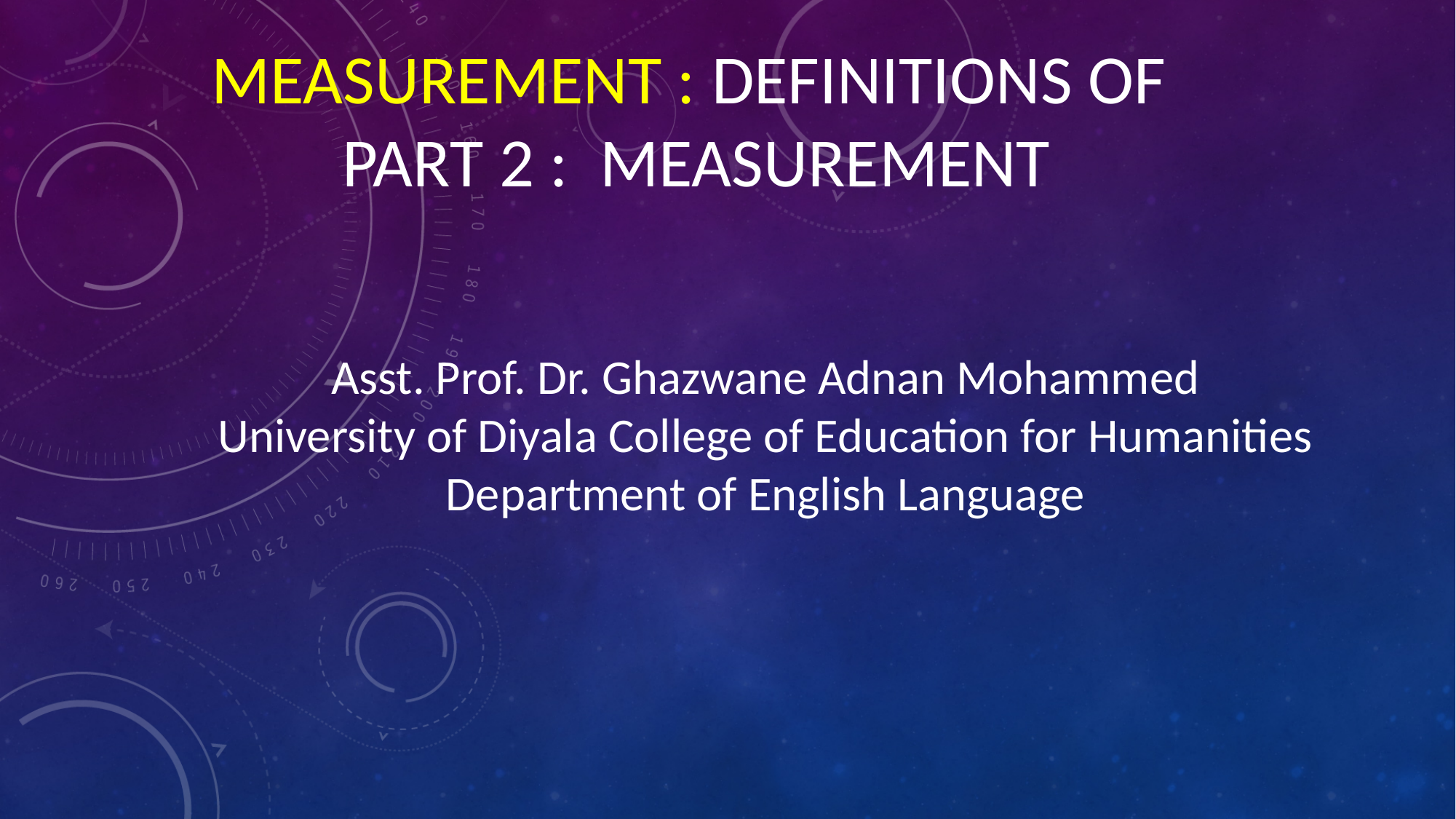

# MEASUREMENT : Definitions of Part 2 :  measurement
Asst. Prof. Dr. Ghazwane Adnan Mohammed
University of Diyala College of Education for Humanities
Department of English Language